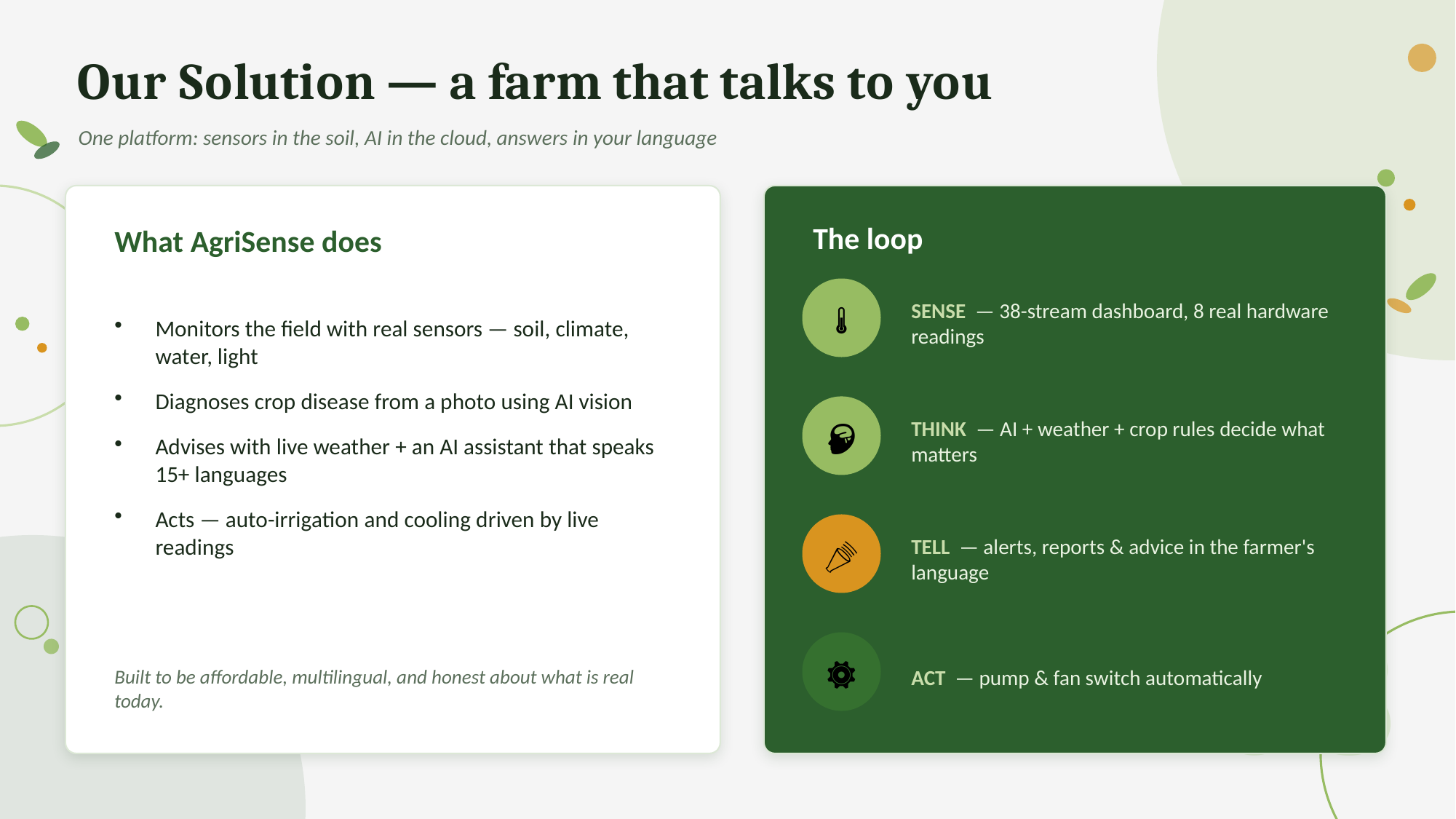

Our Solution — a farm that talks to you

One platform: sensors in the soil, AI in the cloud, answers in your language

The loop
What AgriSense does

Monitors the field with real sensors — soil, climate, water, light
Diagnoses crop disease from a photo using AI vision
Advises with live weather + an AI assistant that speaks 15+ languages
Acts — auto-irrigation and cooling driven by live readings

🌡️

SENSE  — 38-stream dashboard, 8 real hardware readings

🧠
THINK  — AI + weather + crop rules decide what matters

📣
TELL  — alerts, reports & advice in the farmer's language

03

⚙️
ACT  — pump & fan switch automatically

Built to be affordable, multilingual, and honest about what is real today.